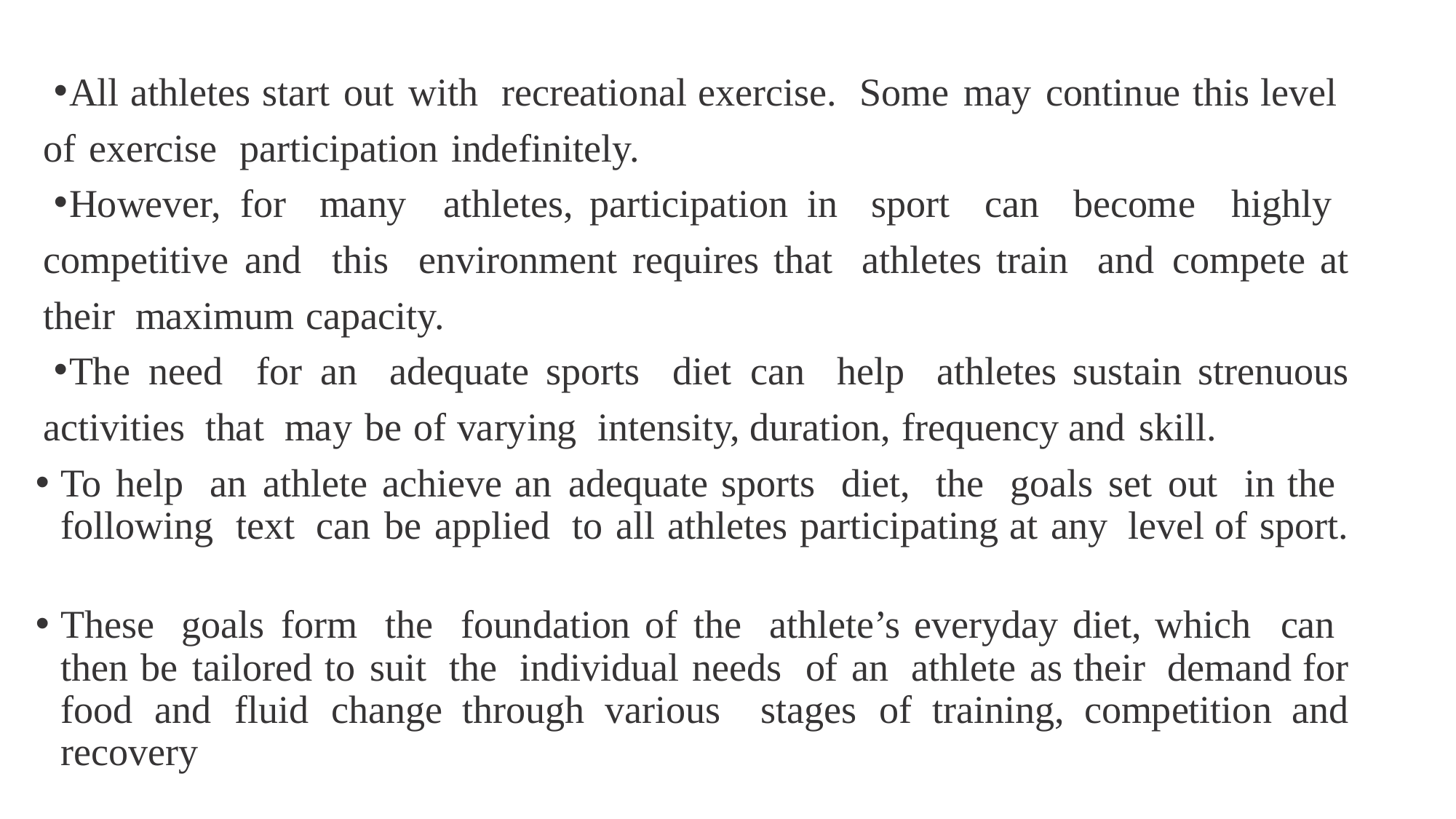

All athletes start out with  recreational exercise.  Some may continue this level  of exercise  participation indefinitely.
However, for  many  athletes, participation in  sport  can  become  highly  competitive and  this  environment requires that  athletes train  and compete at their  maximum capacity.
The need  for an  adequate sports  diet can  help  athletes sustain strenuous activities  that  may be of varying  intensity, duration, frequency and skill.
To help  an athlete achieve an adequate sports  diet,  the  goals set out  in the  following  text  can be applied  to all athletes participating at any  level of sport.
These  goals form  the  foundation of the  athlete’s everyday diet, which  can  then be tailored to suit  the  individual needs  of an  athlete as their  demand for food and fluid change through various  stages of training, competition and recovery